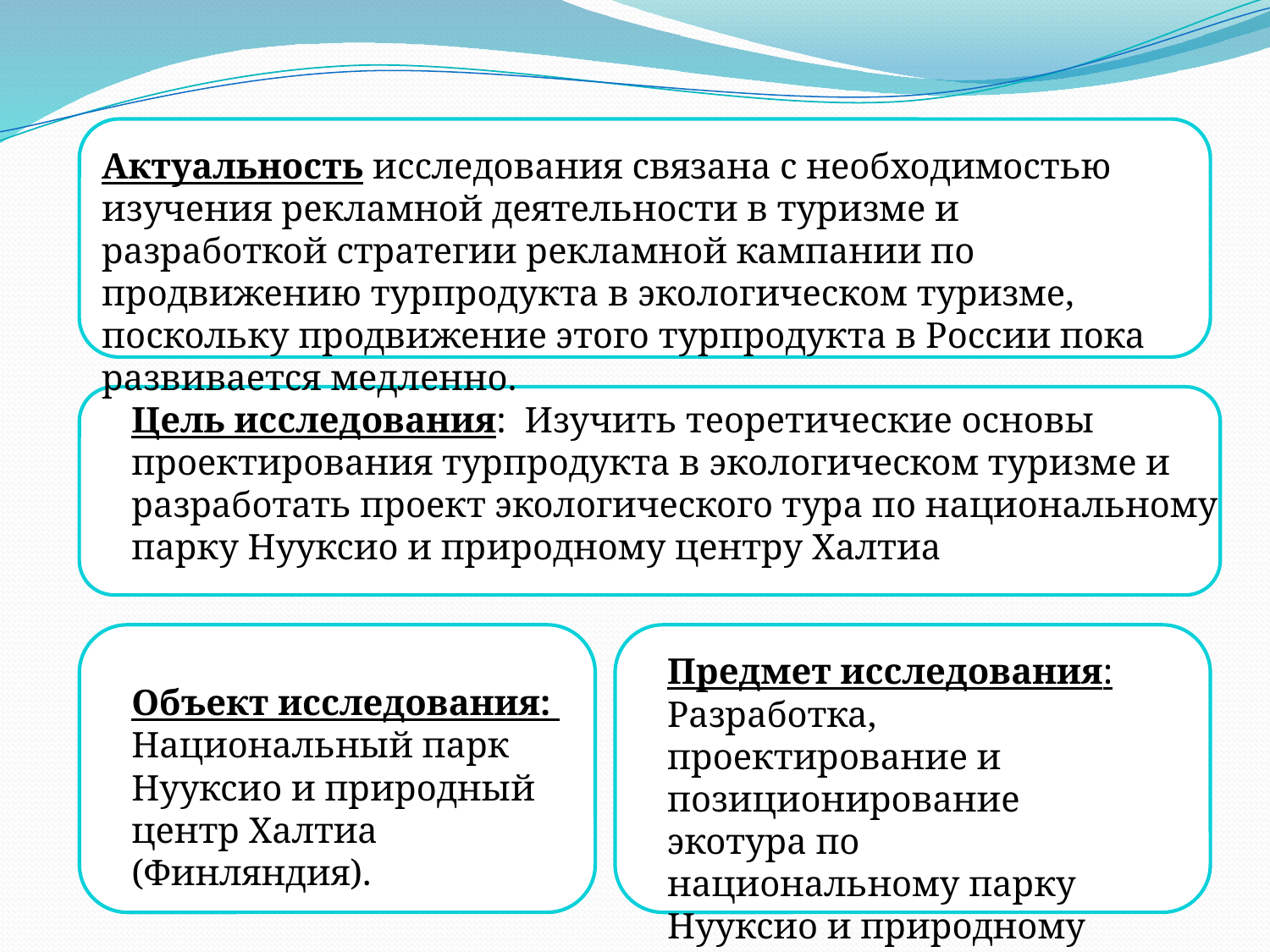

Актуальность исследования связана с необходимостью изучения рекламной деятельности в туризме и разработкой стратегии рекламной кампании по продвижению турпродукта в экологическом туризме, поскольку продвижение этого турпродукта в России пока развивается медленно.

Цель исследования:  Изучить теоретические основы проектирования турпродукта в экологическом туризме и разработать проект экологического тура по национальному парку Нууксио и природному центру Халтиа

Предмет исследования: Разработка, проектирование и позиционирование экотура по национальному парку Нууксио и природному центру Халтиа.
Объект исследования:
Национальный парк Нууксио и природный центр Халтиа (Финляндия).